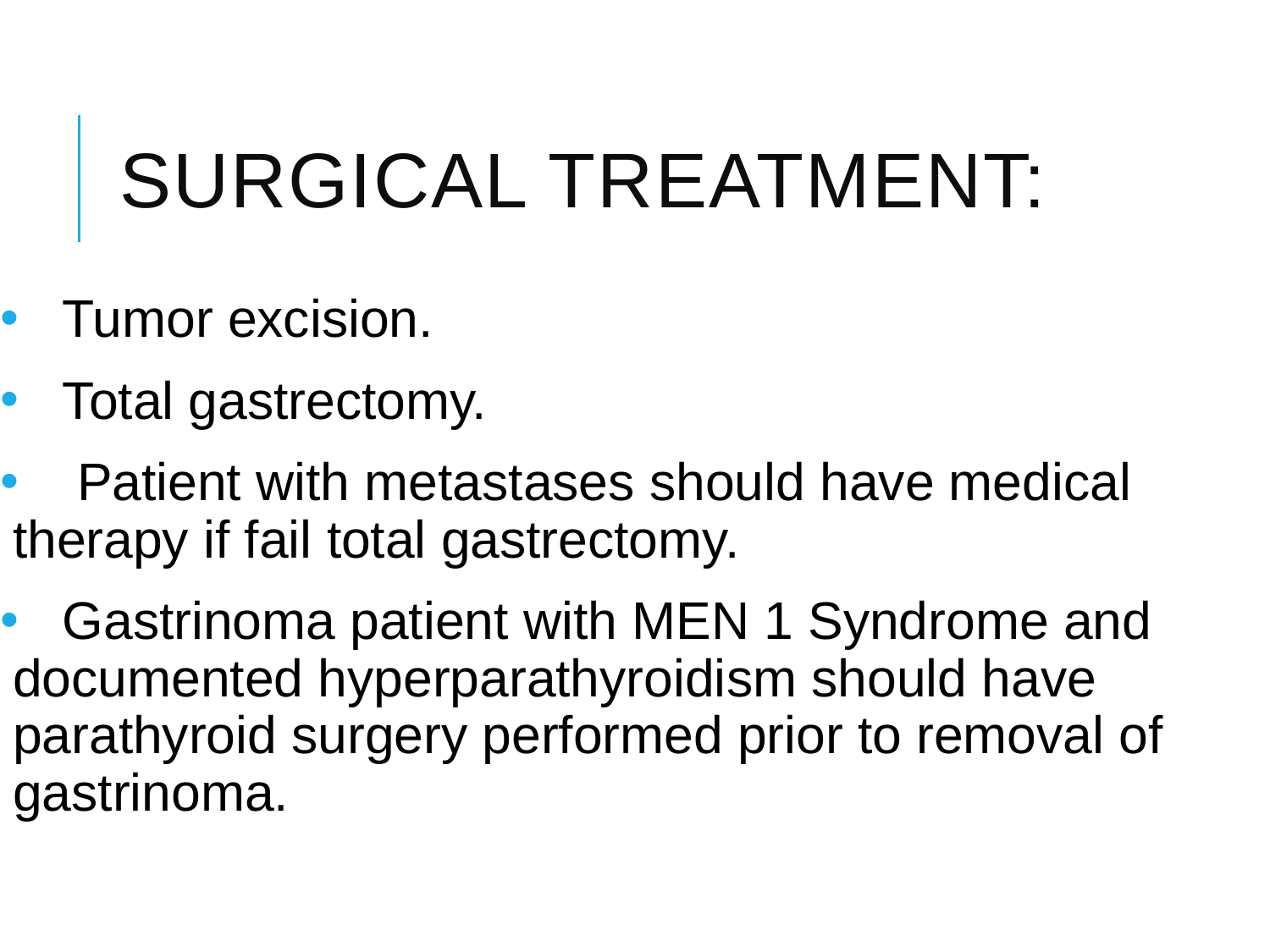

# Surgical Treatment:
   Tumor excision.
   Total gastrectomy.
    Patient with metastases should have medical therapy if fail total gastrectomy.
   Gastrinoma patient with MEN 1 Syndrome and documented hyperparathyroidism should have parathyroid surgery performed prior to removal of gastrinoma.